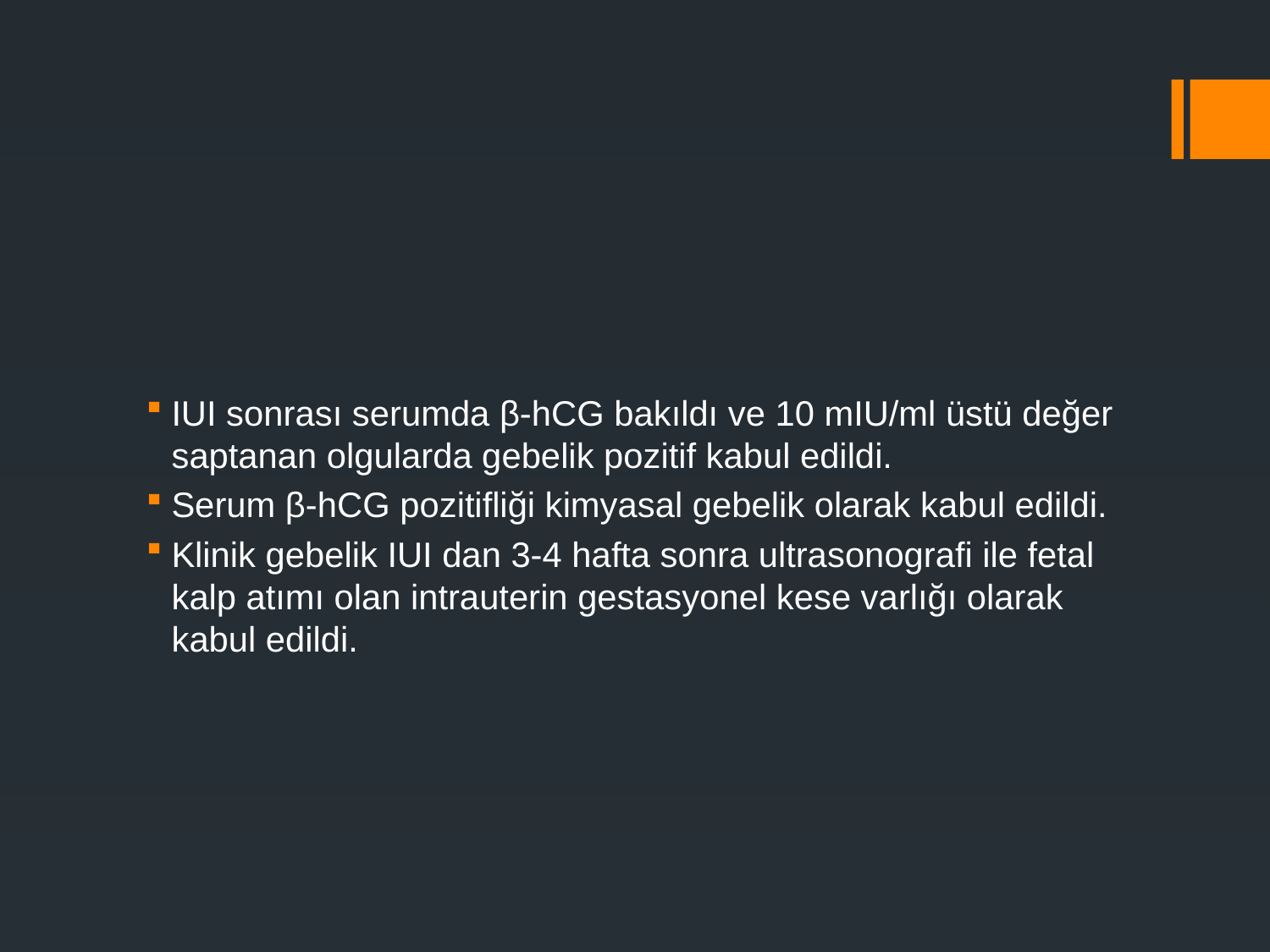

#
IUI sonrası serumda β-hCG bakıldı ve 10 mIU/ml üstü değer saptanan olgularda gebelik pozitif kabul edildi.
Serum β-hCG pozitifliği kimyasal gebelik olarak kabul edildi.
Klinik gebelik IUI dan 3-4 hafta sonra ultrasonografi ile fetal kalp atımı olan intrauterin gestasyonel kese varlığı olarak kabul edildi.